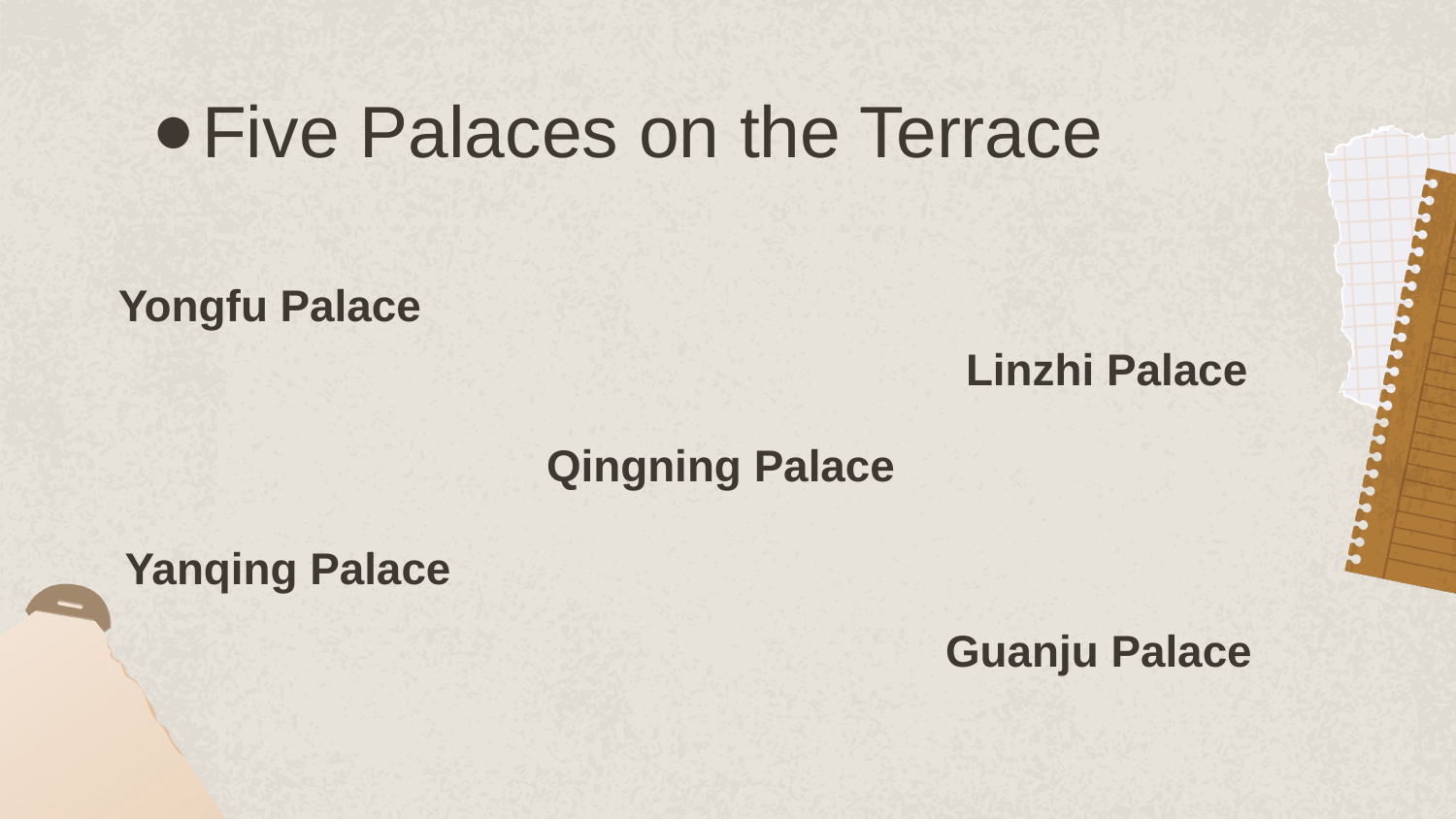

# Five Palaces on the Terrace
Yongfu Palace
Linzhi Palace
Qingning Palace
Yanqing Palace
Guanju Palace